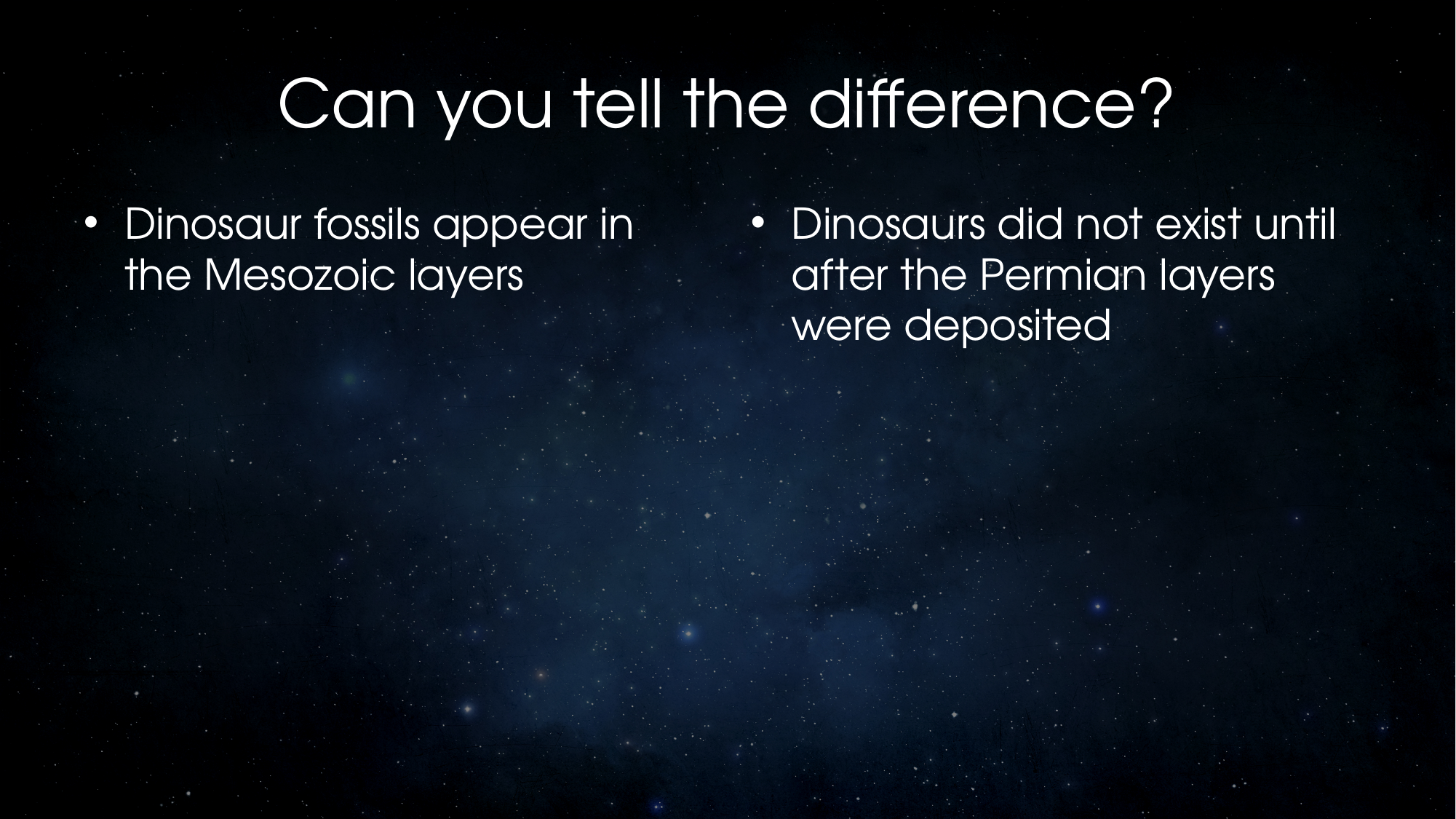

# Can you tell the difference?
Dinosaur fossils appear in the Mesozoic layers

Dinosaurs did not exist until after the Permian layers were deposited